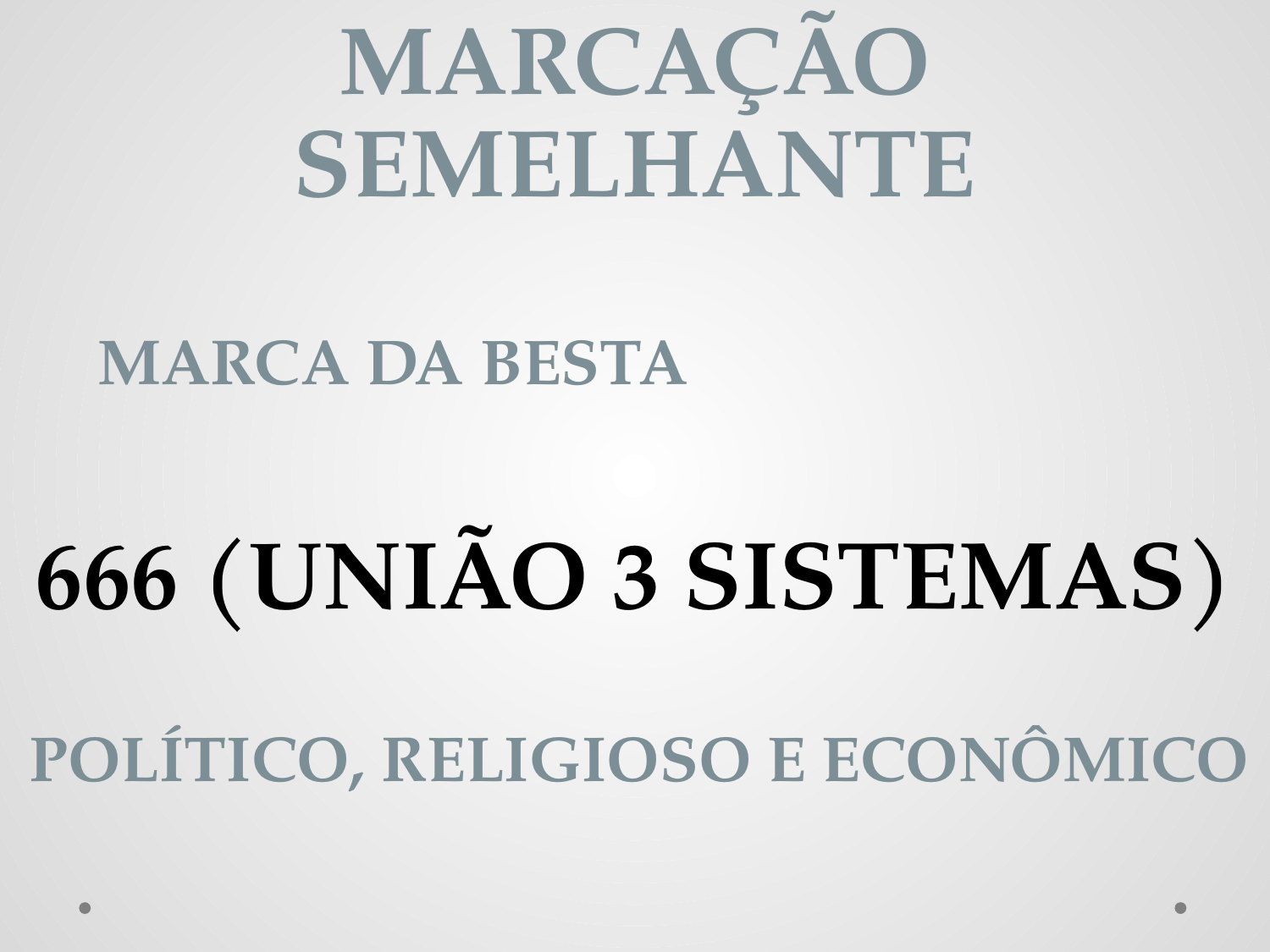

# MARCAÇÃO SEMELHANTE
MARCA DA BESTA
666 (UNIÃO 3 SISTEMAS)
POLÍTICO, RELIGIOSO E ECONÔMICO